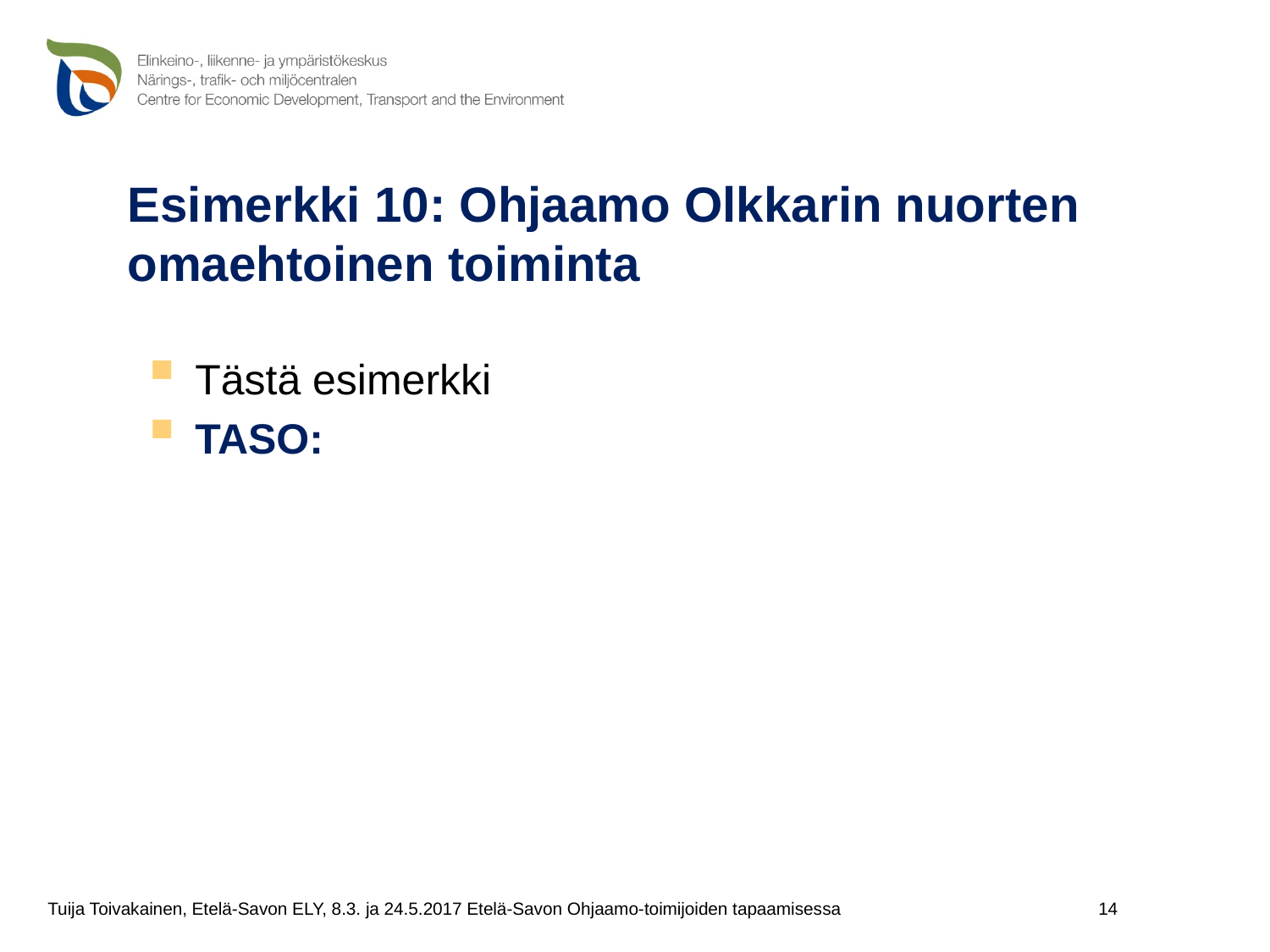

# Esimerkki 10: Ohjaamo Olkkarin nuorten omaehtoinen toiminta
Tästä esimerkki
TASO:

14
Tuija Toivakainen, Etelä-Savon ELY, 8.3. ja 24.5.2017 Etelä-Savon Ohjaamo-toimijoiden tapaamisessa